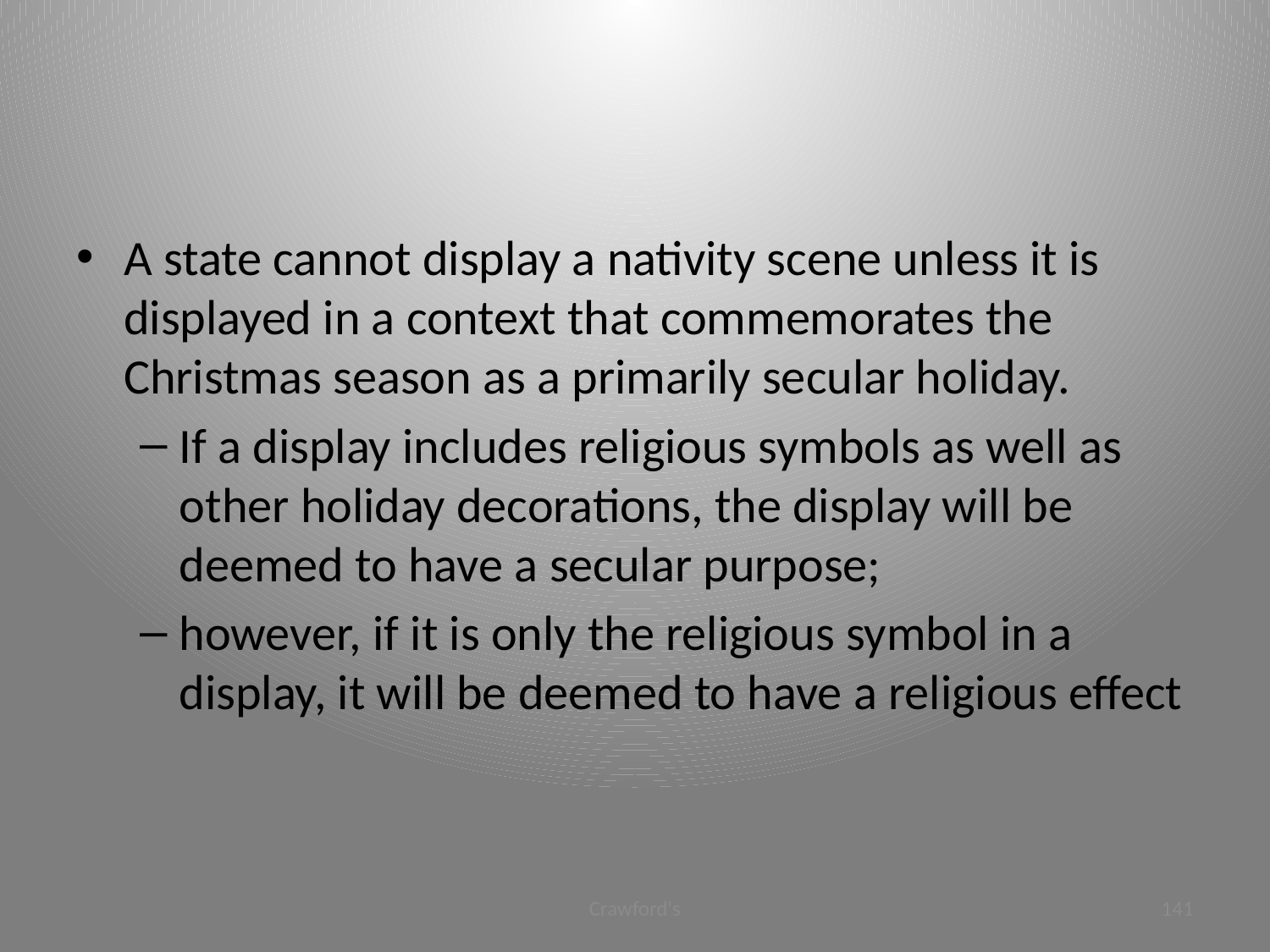

#
A state cannot display a nativity scene unless it is displayed in a context that commemorates the Christmas season as a primarily secular holiday.
If a display includes religious symbols as well as other holiday decorations, the display will be deemed to have a secular purpose;
however, if it is only the religious symbol in a display, it will be deemed to have a religious effect
Crawford's
141